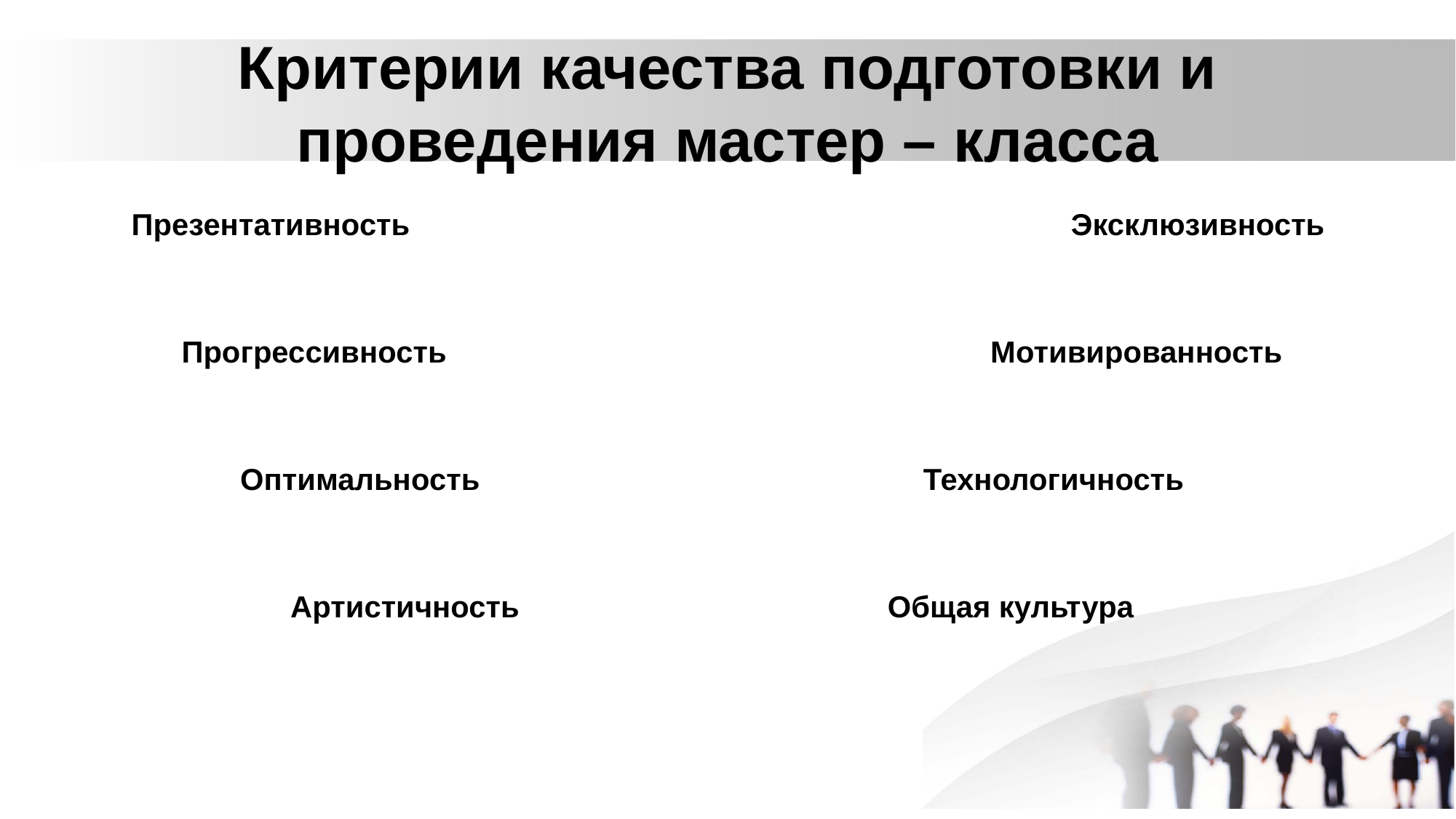

# Критерии качества подготовки и проведения мастер – класса
            Презентативность                                                                               Эксклюзивность

                  Прогрессивность                                                                 Мотивированность

                         Оптимальность                                                     Технологичность

                               Артистичность                                            Общая культура